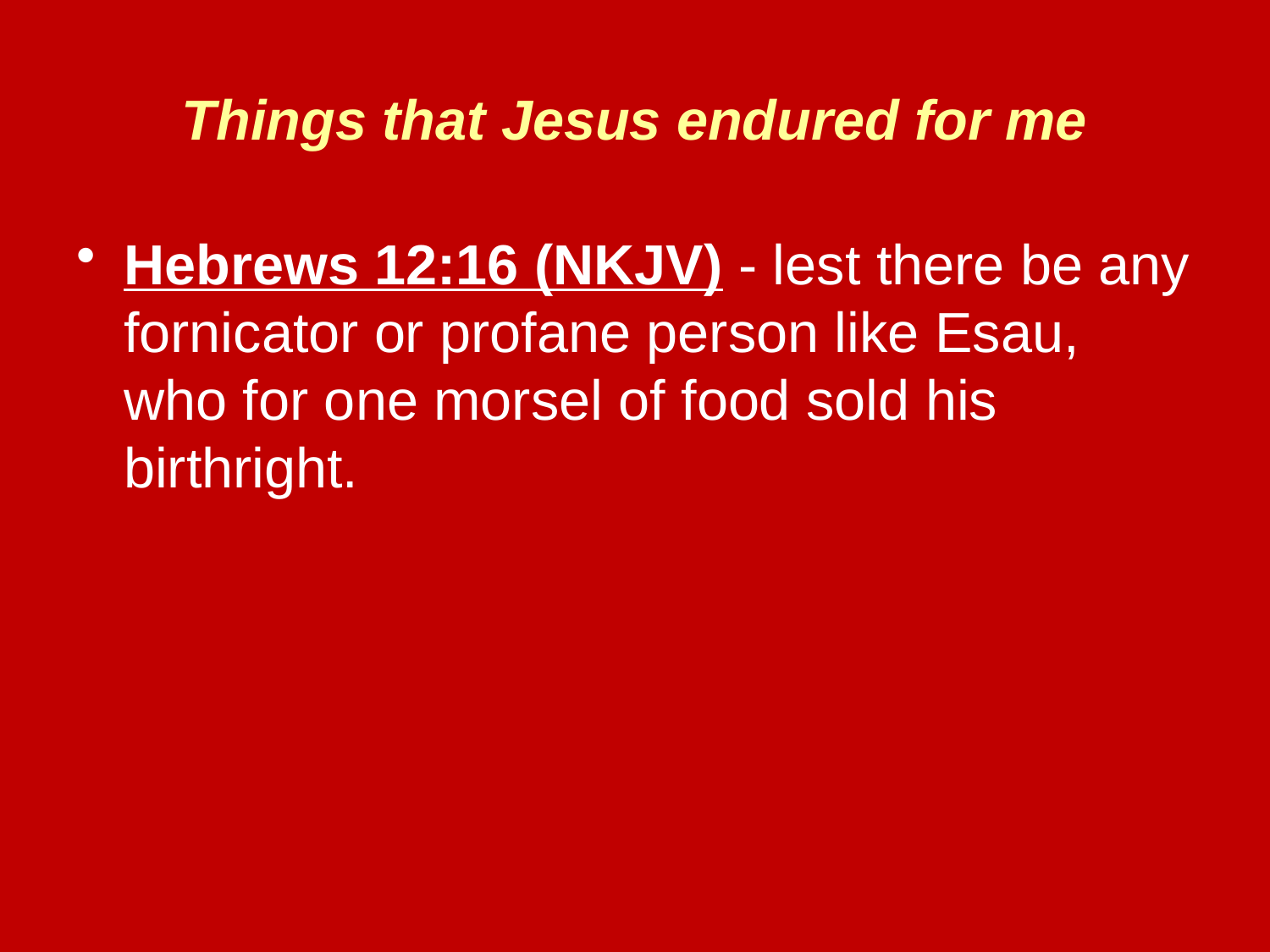

# Things that Jesus endured for me
Hebrews 12:16 (NKJV) - lest there be any fornicator or profane person like Esau, who for one morsel of food sold his birthright.